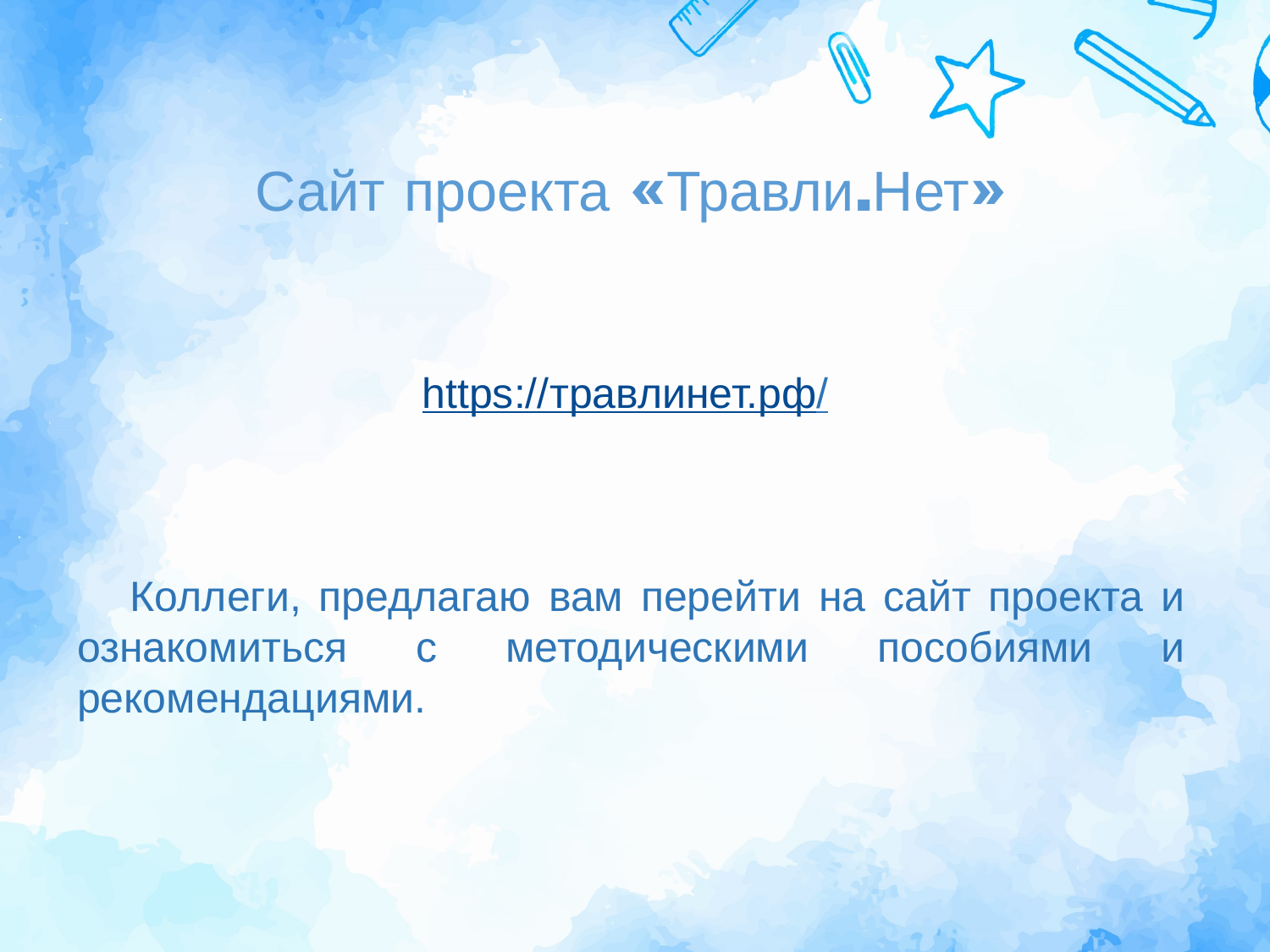

Сайт проекта «Травли.Нет»

https://травлинет.рф/

   Коллеги, предлагаю вам перейти на сайт проекта и ознакомиться с методическими пособиями и рекомендациями.